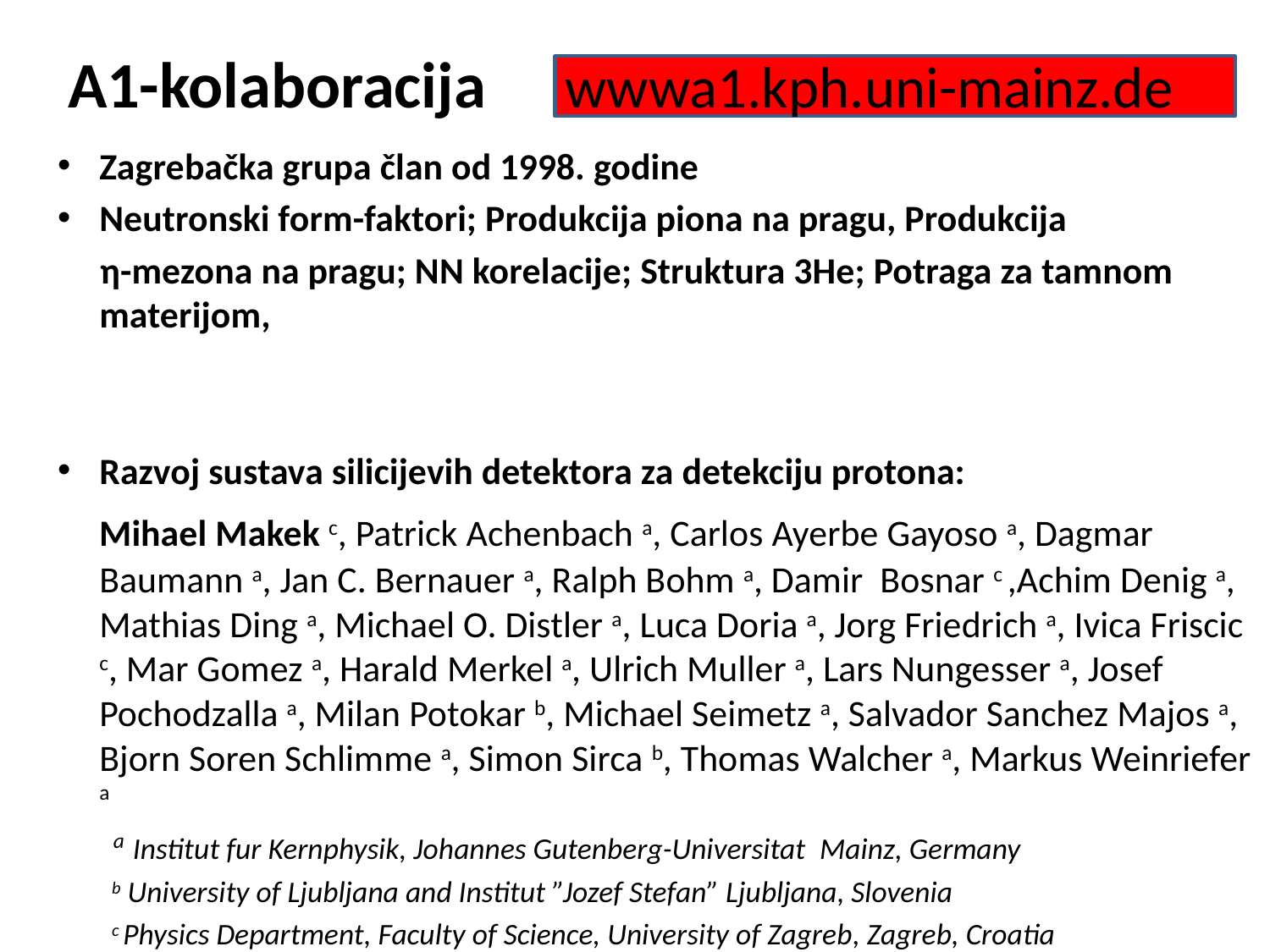

# A1-kolaboracija     wwwa1.kph.uni-mainz.de

Zagrebačka grupa član od 1998. godine
Neutronski form-faktori; Produkcija piona na pragu, Produkcija
     η-mezona na pragu; NN korelacije; Struktura 3He; Potraga za tamnom materijom,

Razvoj sustava silicijevih detektora za detekciju protona:
    Mihael Makek c, Patrick Achenbach a, Carlos Ayerbe Gayoso a, Dagmar Baumann a, Jan C. Bernauer a, Ralph Bohm a, Damir  Bosnar c ,Achim Denig a, Mathias Ding a, Michael O. Distler a, Luca Doria a, Jorg Friedrich a, Ivica Friscic c, Mar Gomez a, Harald Merkel a, Ulrich Muller a, Lars Nungesser a, Josef Pochodzalla a, Milan Potokar b, Michael Seimetz a, Salvador Sanchez Majos a, Bjorn Soren Schlimme a, Simon Sirca b, Thomas Walcher a, Markus Weinriefer a
       a Institut fur Kernphysik, Johannes Gutenberg-Universitat  Mainz, Germany
        b University of Ljubljana and Institut ”Jozef Stefan” Ljubljana, Slovenia
        c Physics Department, Faculty of Science, University of Zagreb, Zagreb, Croatia